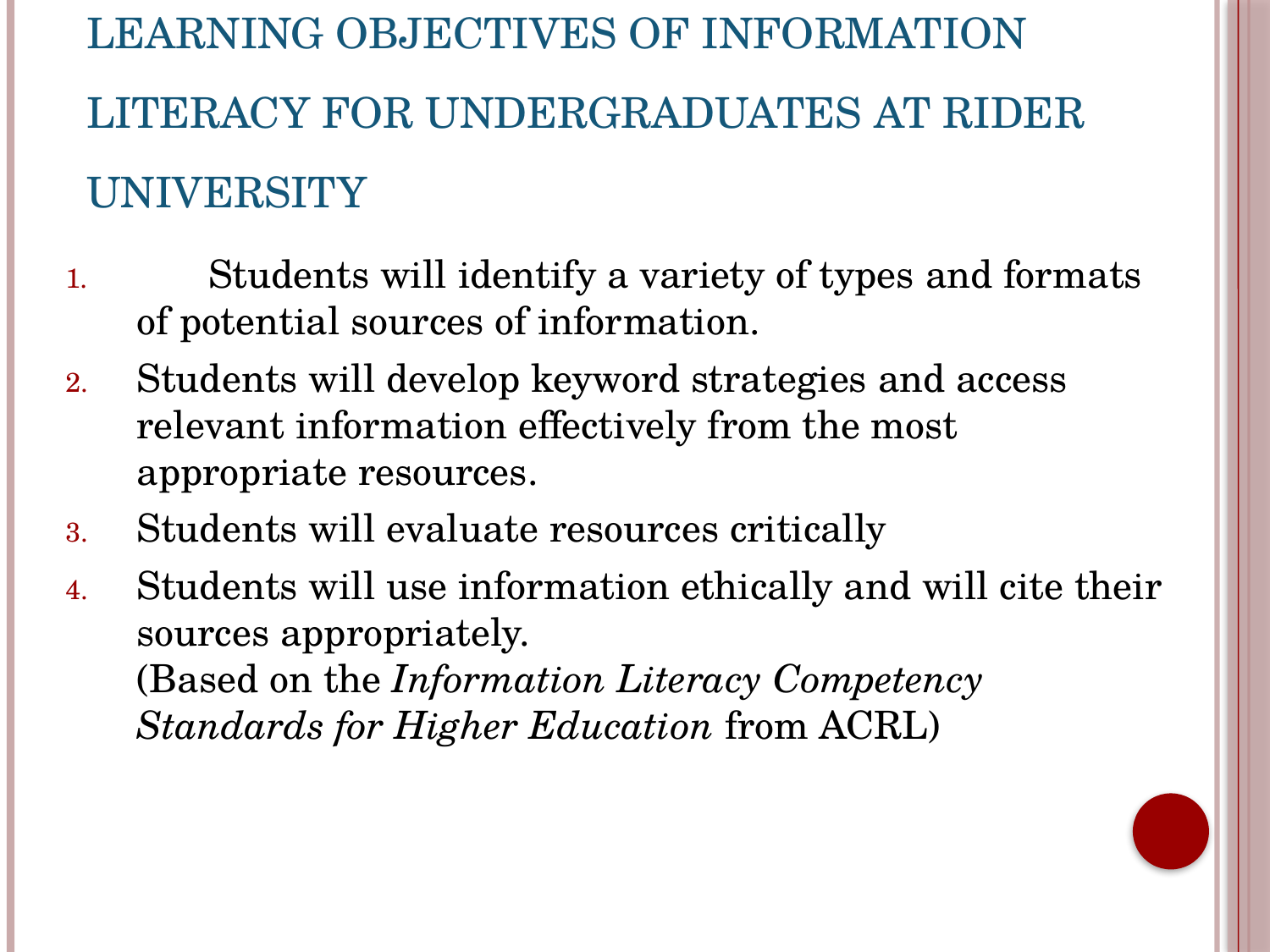

Learning Objectives of Information
Literacy for Undergraduates at Rider University
	Students will identify a variety of types and formats of potential sources of information.
Students will develop keyword strategies and access relevant information effectively from the most appropriate resources.
Students will evaluate resources critically
Students will use information ethically and will cite their sources appropriately.
(Based on the Information Literacy Competency Standards for Higher Education from ACRL)